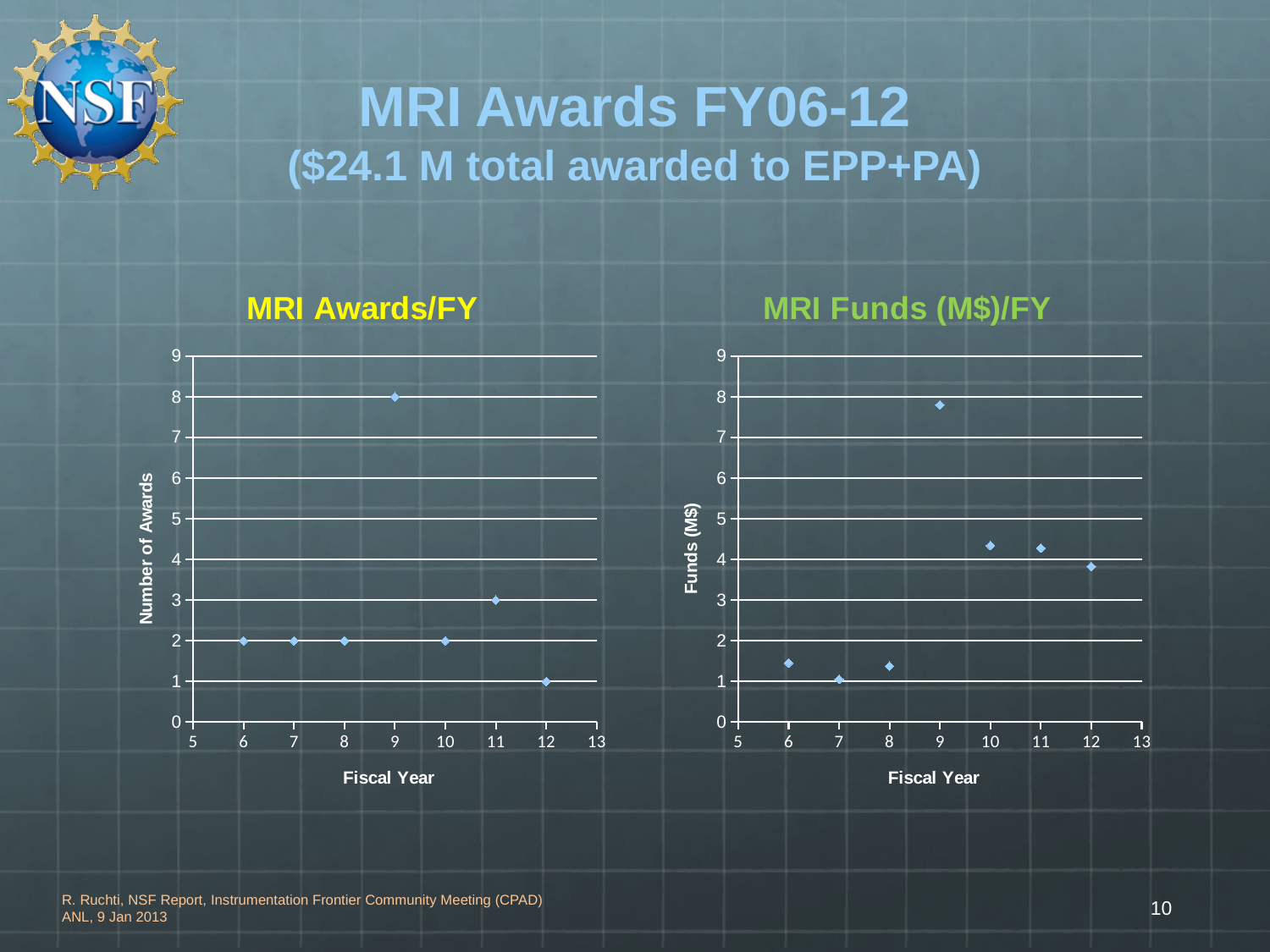

# MRI Awards FY06-12 ($24.1 M total awarded to EPP+PA)

### Chart: MRI Awards/FY

| Category |  |
|---|---|

### Chart: MRI Funds (M$)/FY

| Category | MRI Funds/FY |
|---|---|
R. Ruchti, NSF Report, Instrumentation Frontier Community Meeting (CPAD)  ANL, 9 Jan 2013
10